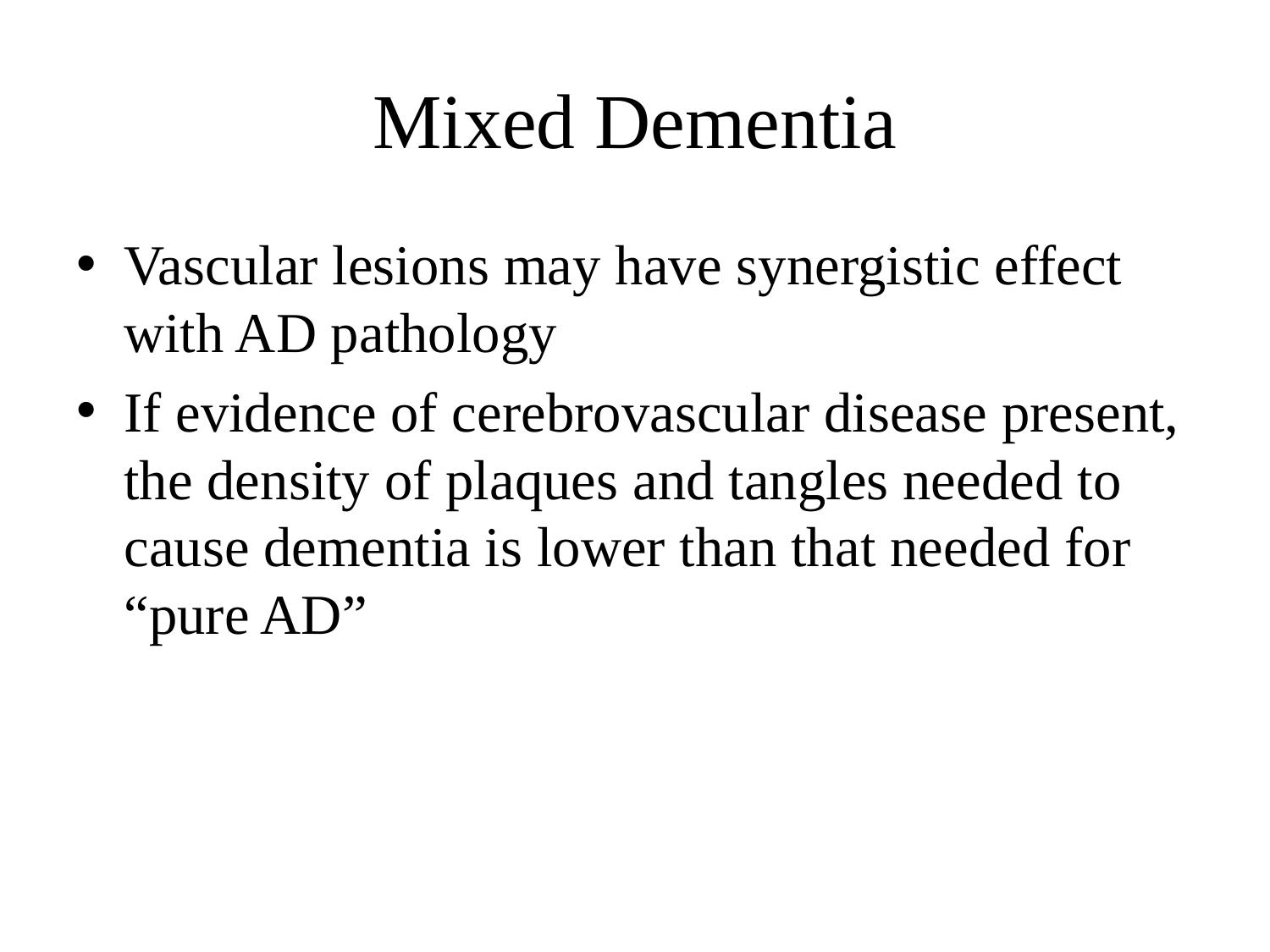

# Mixed Dementia
Vascular lesions may have synergistic effect with AD pathology
If evidence of cerebrovascular disease present, the density of plaques and tangles needed to cause dementia is lower than that needed for “pure AD”